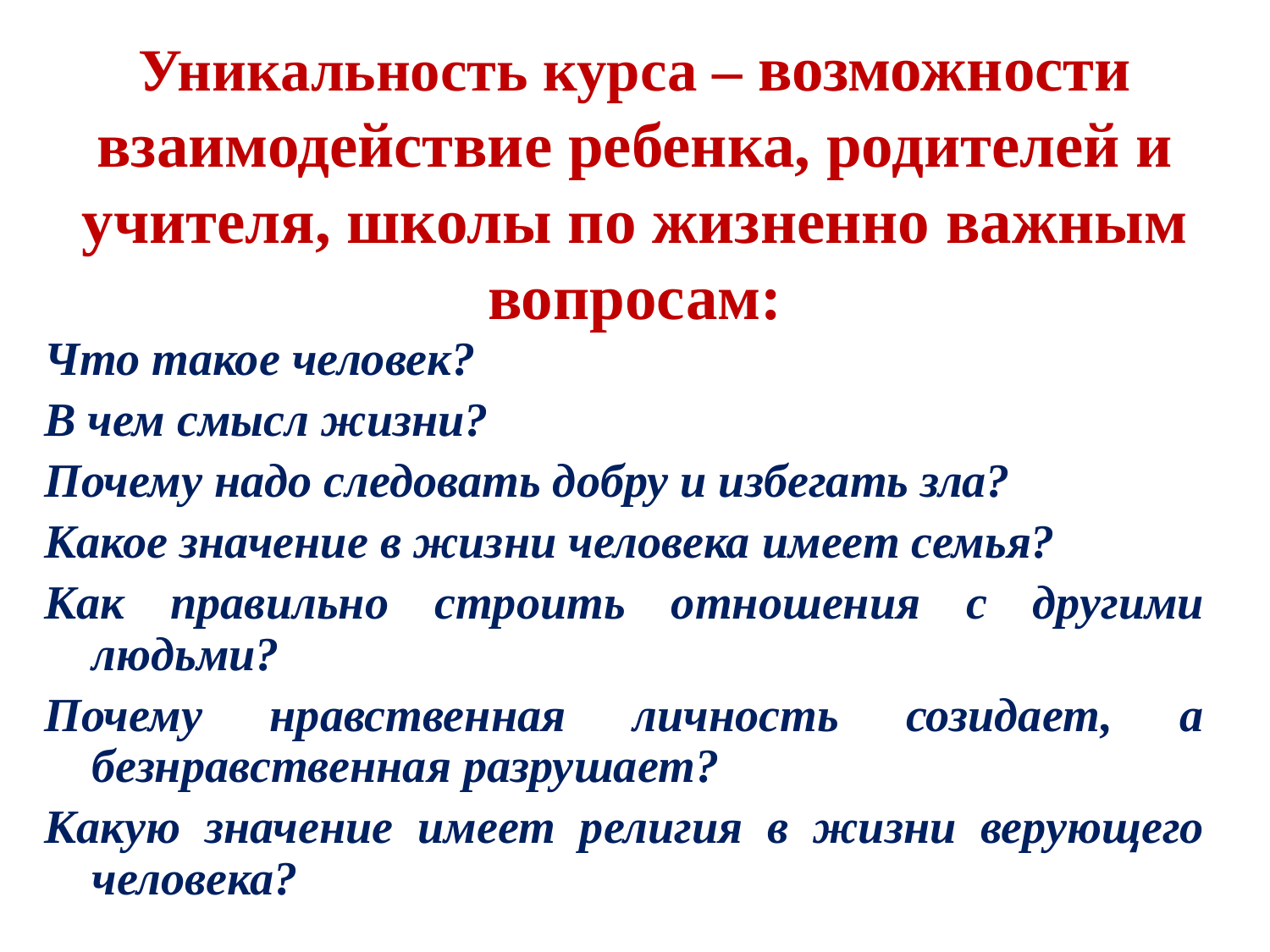

# Уникальность курса – возможности взаимодействие ребенка, родителей и учителя, школы по жизненно важным вопросам:
Что такое человек?
В чем смысл жизни?
Почему надо следовать добру и избегать зла?
Какое значение в жизни человека имеет семья?
Как правильно строить отношения с другими людьми?
Почему нравственная личность созидает, а безнравственная разрушает?
Какую значение имеет религия в жизни верующего человека?